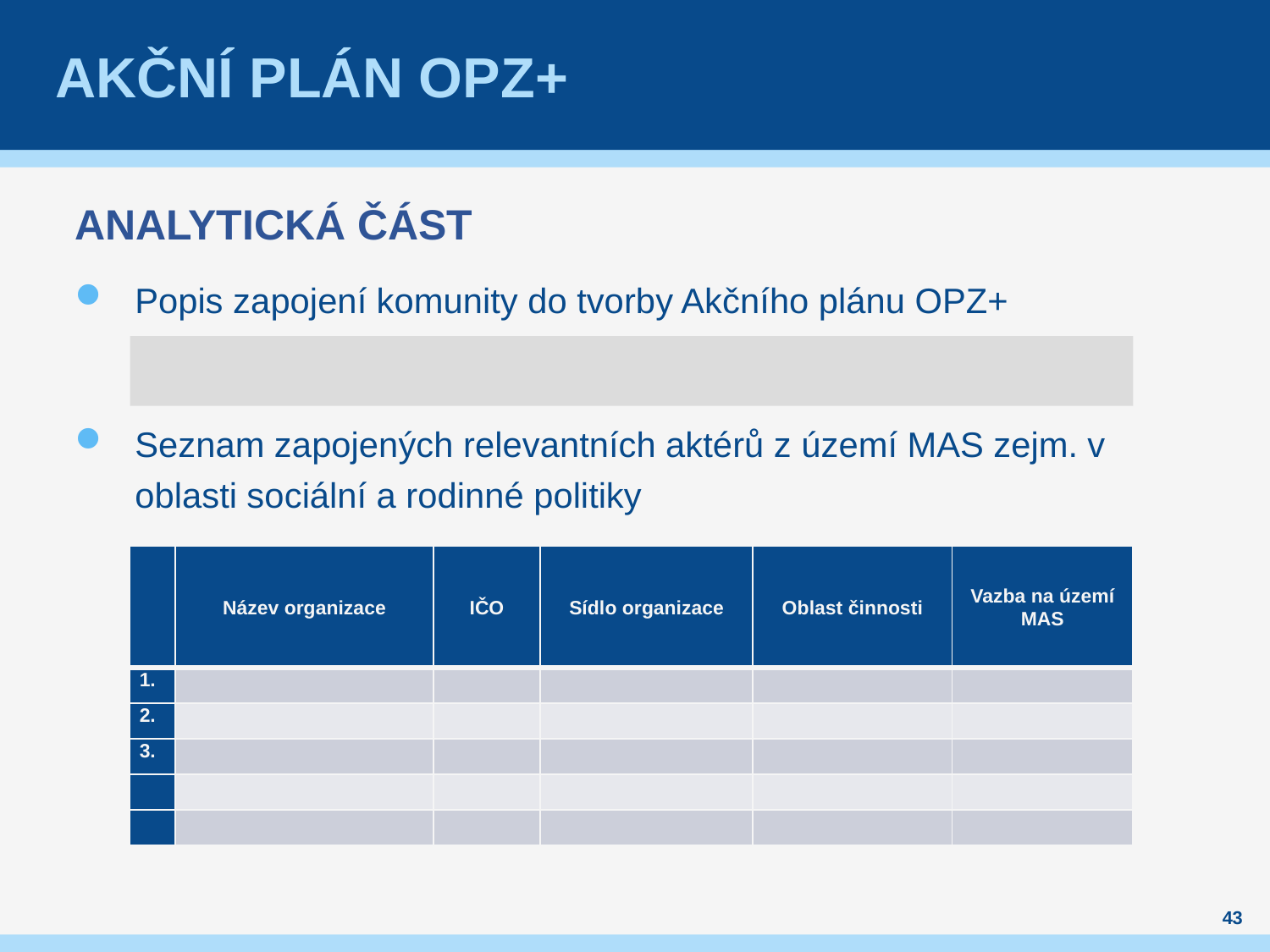

# Akční plán OPZ+
ANALYTICKÁ ČÁST
Popis zapojení komunity do tvorby Akčního plánu OPZ+

Seznam zapojených relevantních aktérů z území MAS zejm. v oblasti sociální a rodinné politiky

|  | Název organizace | IČO | Sídlo organizace | Oblast činnosti | Vazba na území MAS |
| --- | --- | --- | --- | --- | --- |
| 1. |  |  |  |  |  |
| 2. |  |  |  |  |  |
| 3. |  |  |  |  |  |
|  |  |  |  |  |  |
|  |  |  |  |  |  |
43